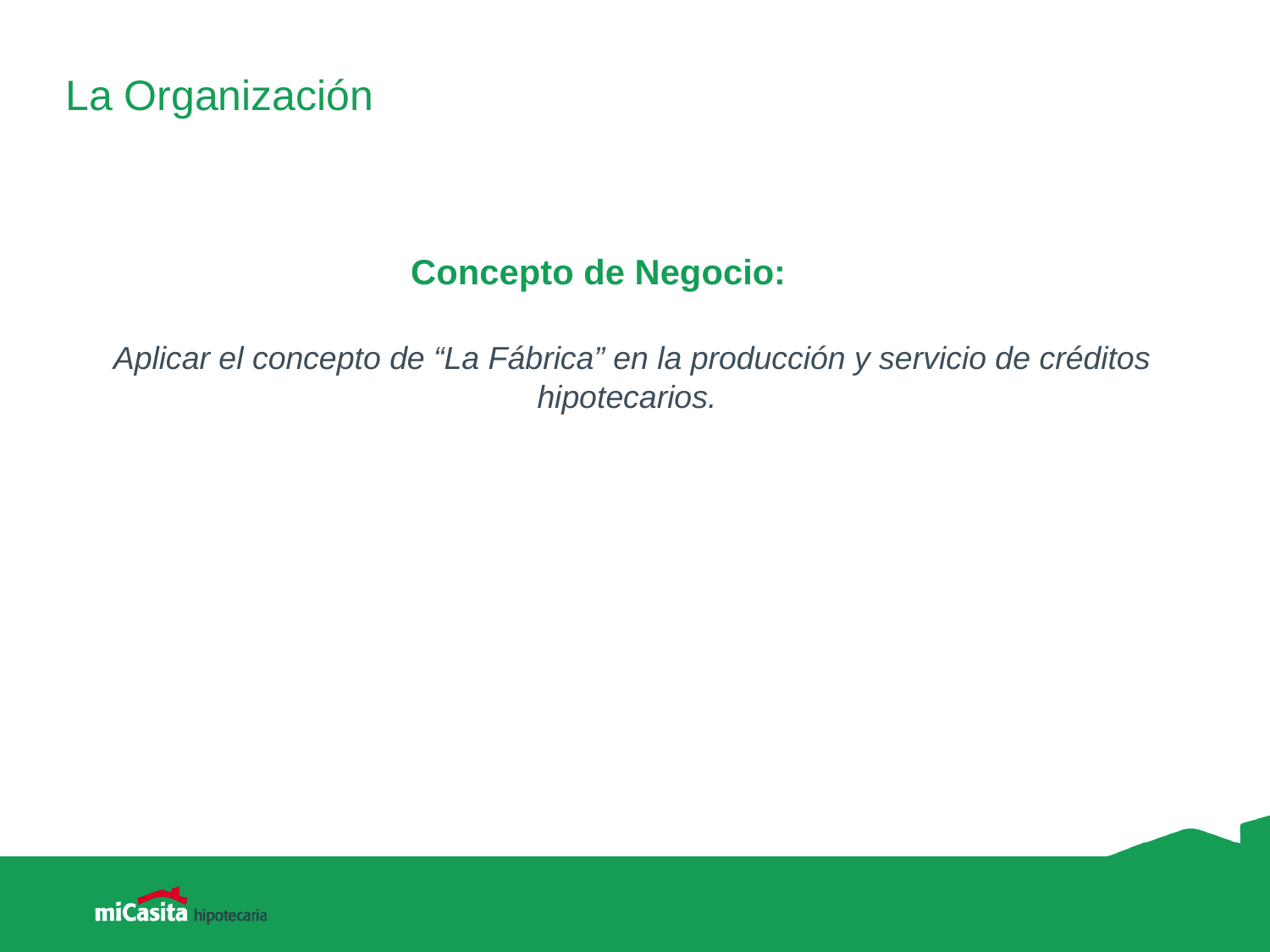

# La Organización
Concepto de Negocio:
 Aplicar el concepto de “La Fábrica” en la producción y servicio de créditos hipotecarios.